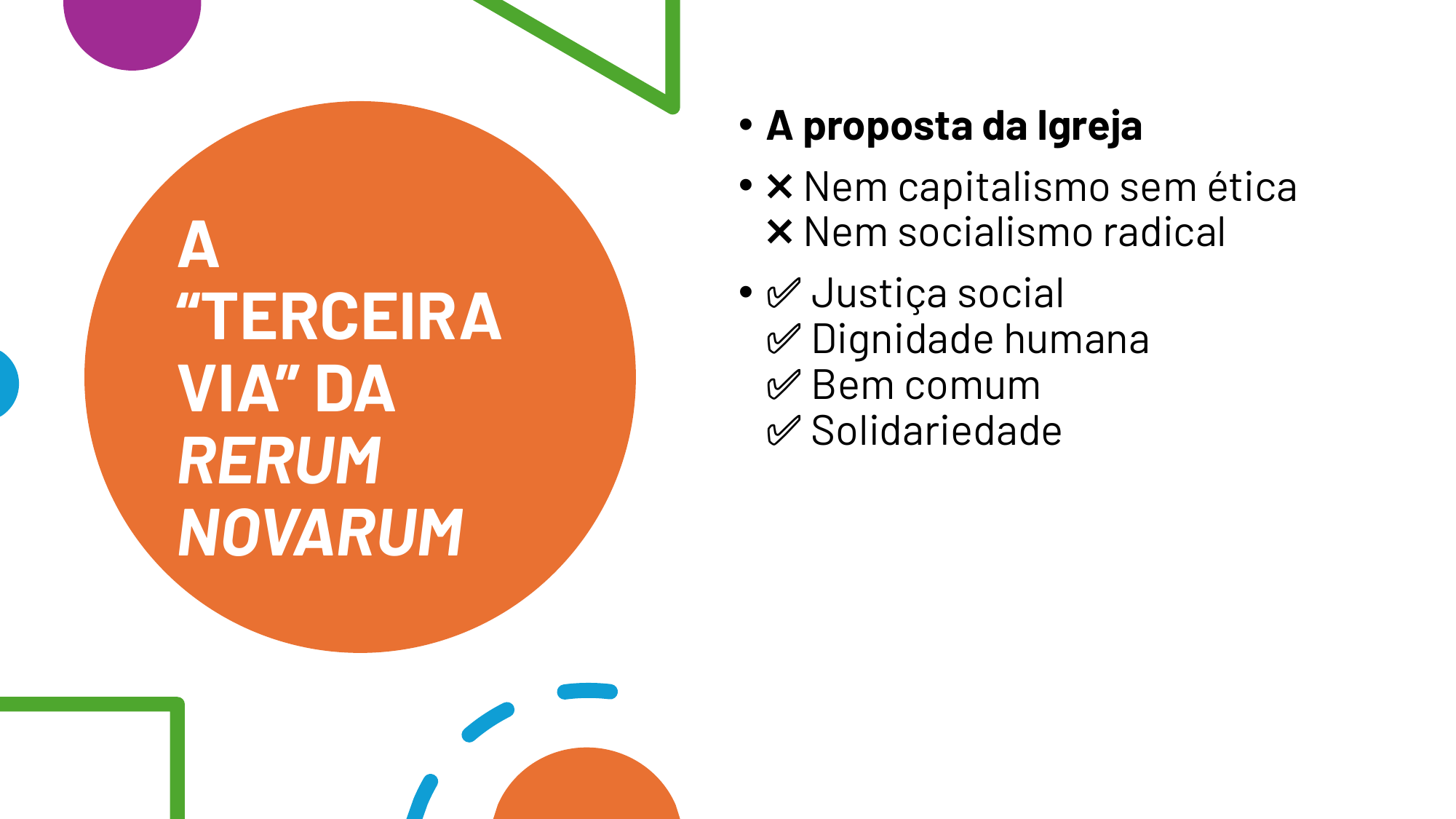

A proposta da Igreja
❌ Nem capitalismo sem ética
❌ Nem socialismo radical
✅ Justiça social
✅ Dignidade humana
✅ Bem comum
✅ Solidariedade

# A “TERCEIRA VIA” DA RERUM NOVARUM